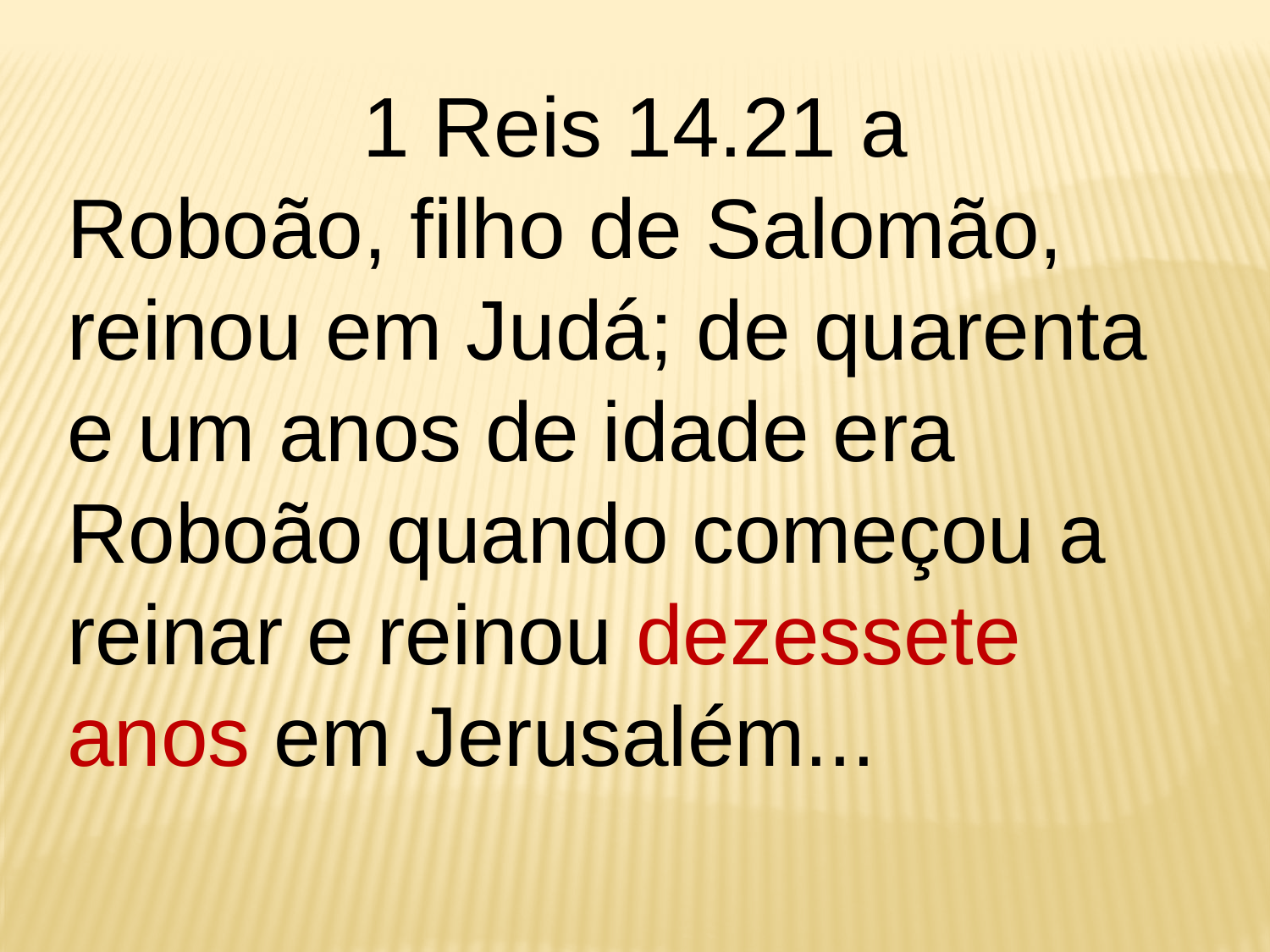

1 Reis 14.21 a
Roboão, filho de Salomão, reinou em Judá; de quarenta e um anos de idade era Roboão quando começou a reinar e reinou dezessete anos em Jerusalém...